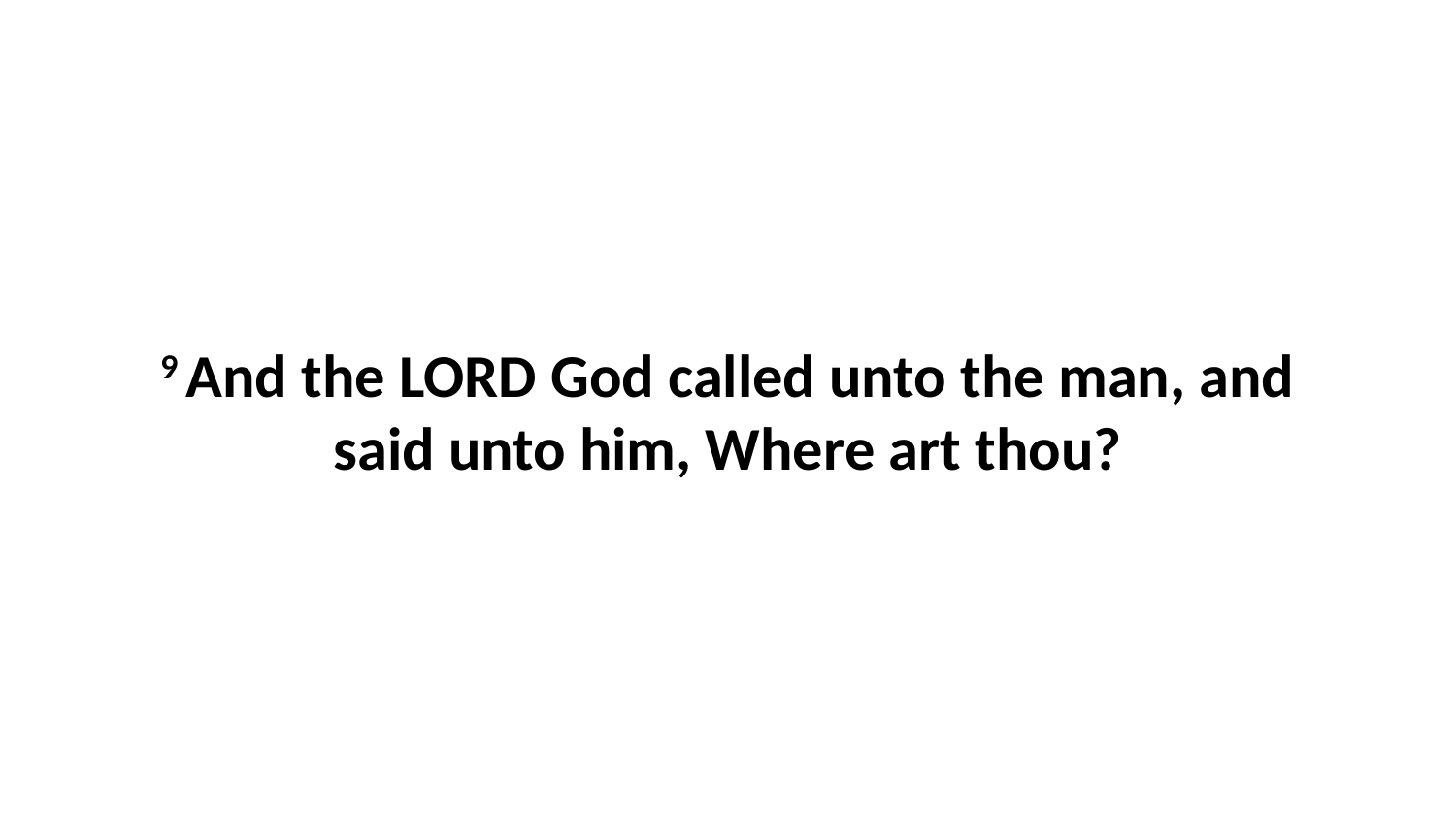

9 And the LORD God called unto the man, and said unto him, Where art thou?